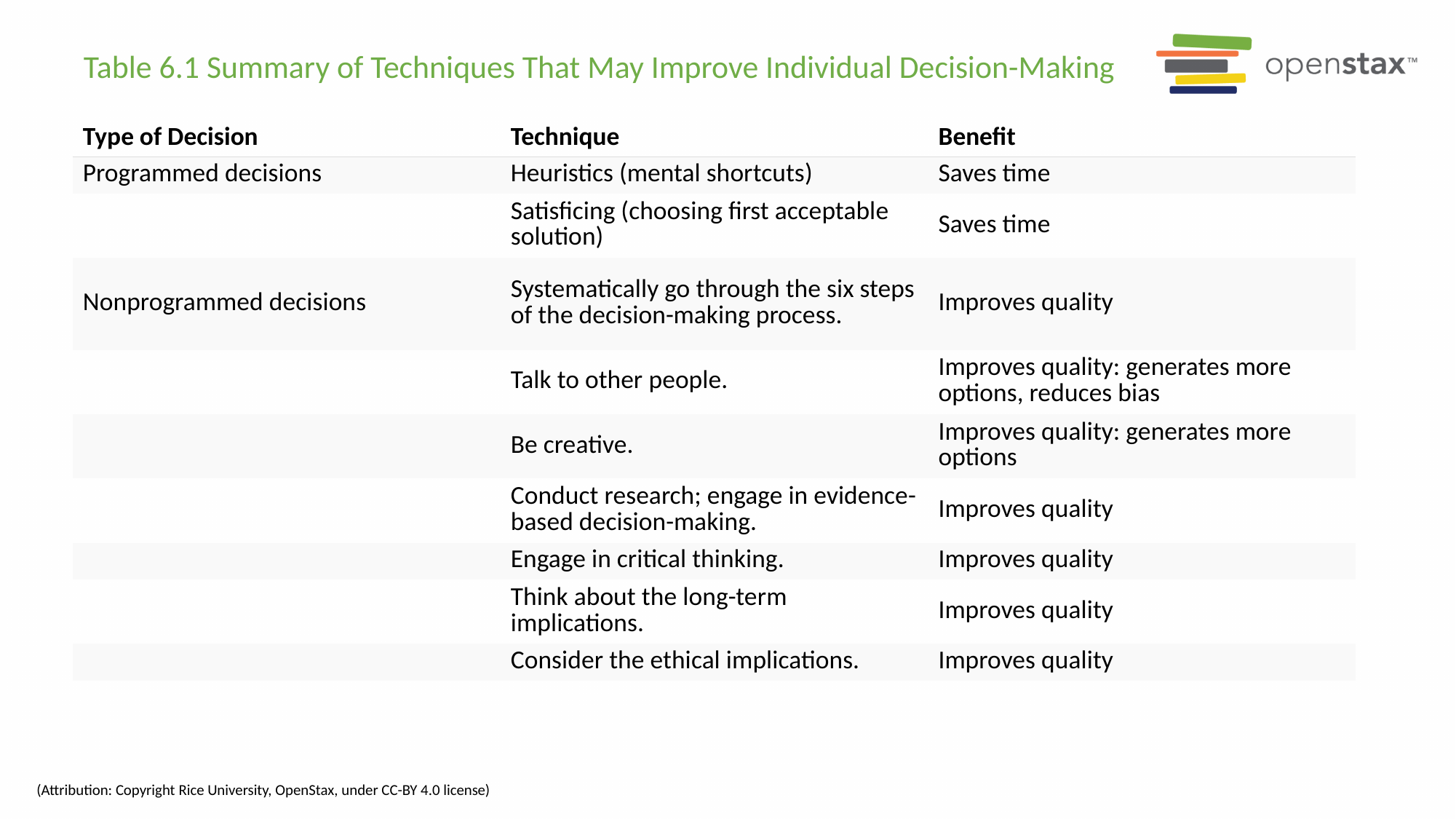

# Table 6.1 Summary of Techniques That May Improve Individual Decision-Making
| Type of Decision | Technique | Benefit |
| --- | --- | --- |
| Programmed decisions | Heuristics (mental shortcuts) | Saves time |
|  | Satisficing (choosing first acceptable solution) | Saves time |
| Nonprogrammed decisions | Systematically go through the six steps of the decision-making process. | Improves quality |
|  | Talk to other people. | Improves quality: generates more options, reduces bias |
|  | Be creative. | Improves quality: generates more options |
|  | Conduct research; engage in evidence-based decision-making. | Improves quality |
|  | Engage in critical thinking. | Improves quality |
|  | Think about the long-term implications. | Improves quality |
|  | Consider the ethical implications. | Improves quality |
(Attribution: Copyright Rice University, OpenStax, under CC-BY 4.0 license)